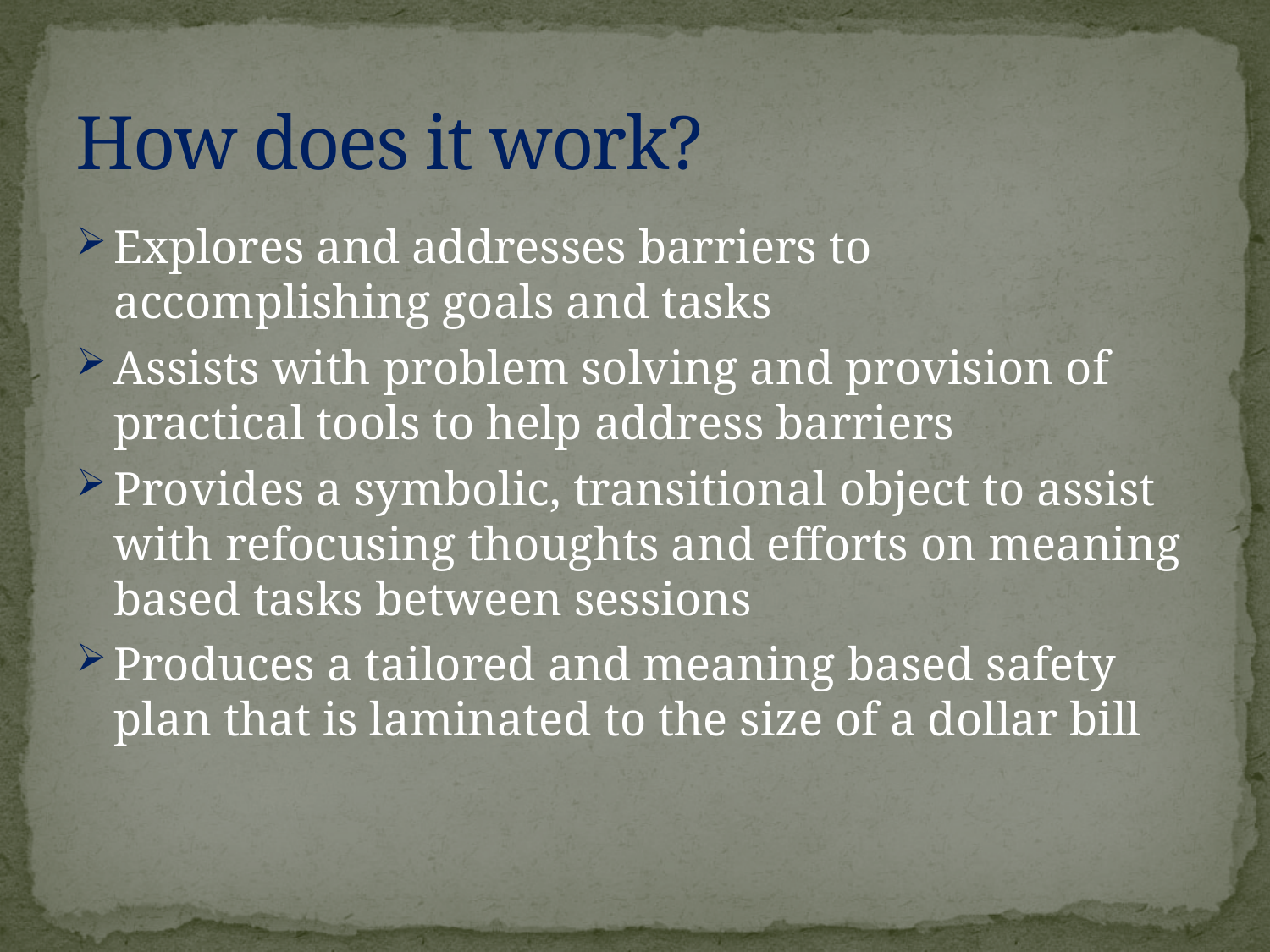

# How does it work?
Explores and addresses barriers to accomplishing goals and tasks
Assists with problem solving and provision of practical tools to help address barriers
Provides a symbolic, transitional object to assist with refocusing thoughts and efforts on meaning based tasks between sessions
Produces a tailored and meaning based safety plan that is laminated to the size of a dollar bill